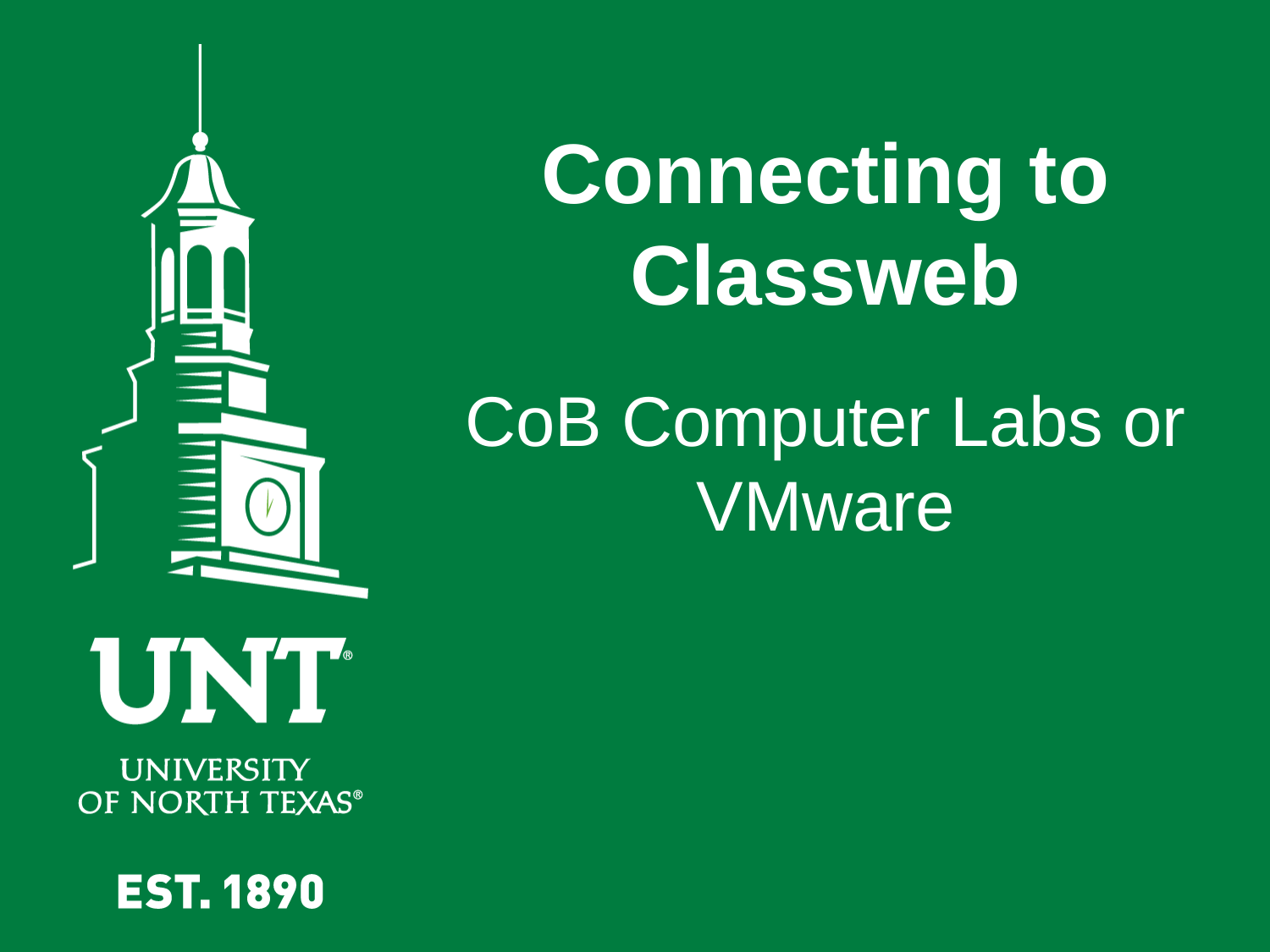

Connecting to Classweb
CoB Computer Labs or VMware